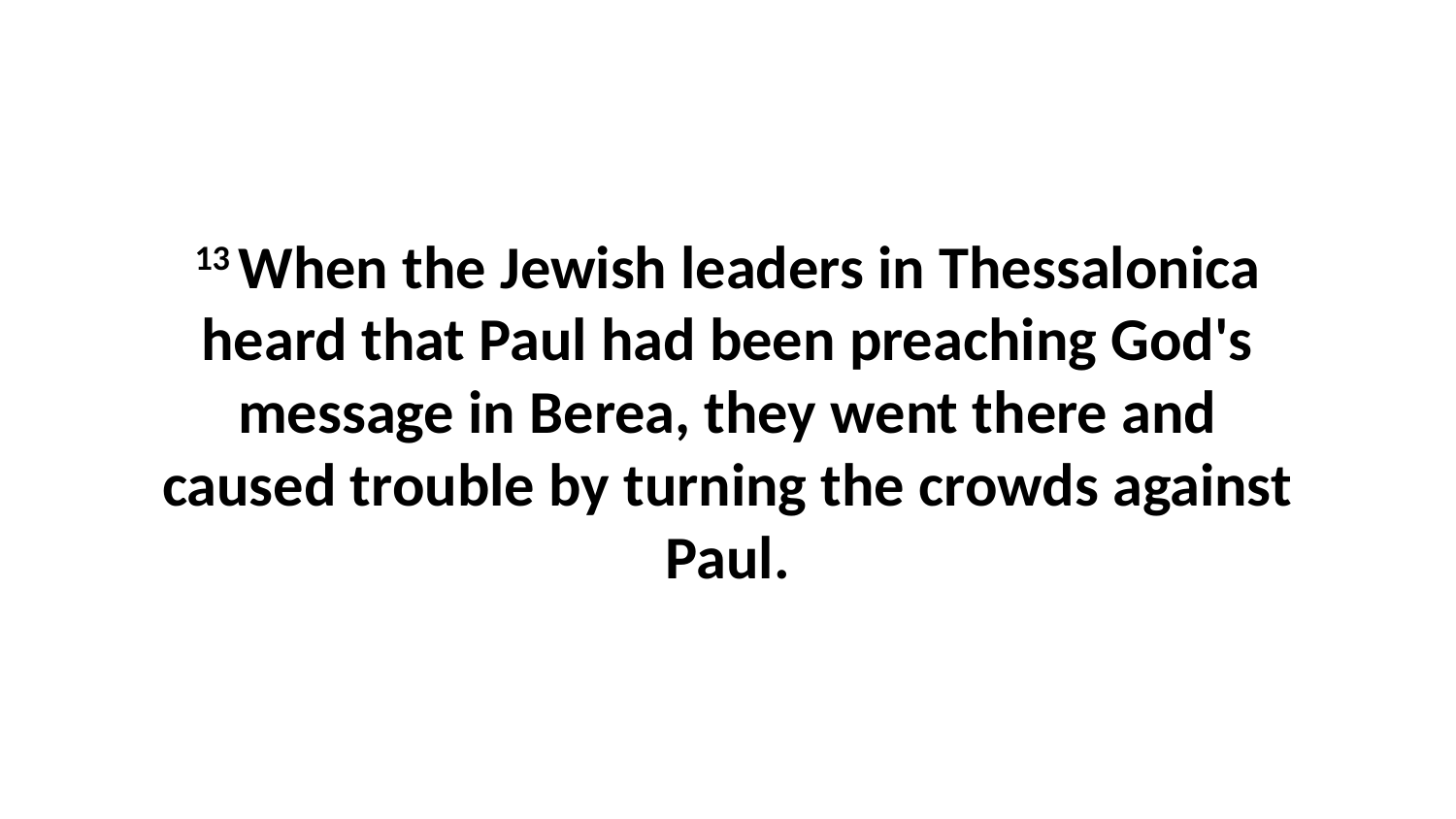

13 When the Jewish leaders in Thessalonica heard that Paul had been preaching God's message in Berea, they went there and caused trouble by turning the crowds against Paul.